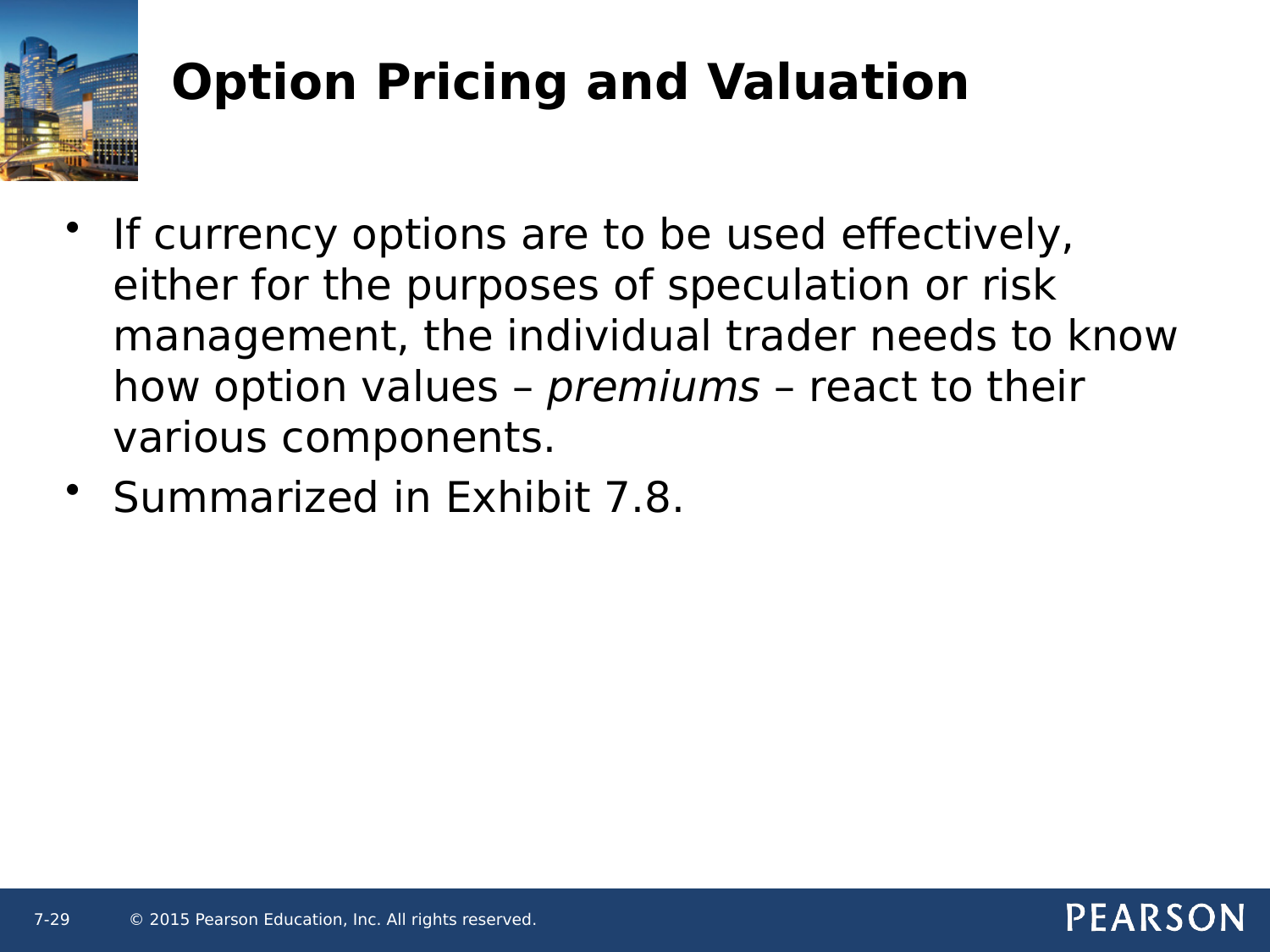

Option Pricing and Valuation
If currency options are to be used effectively, either for the purposes of speculation or risk management, the individual trader needs to know how option values – premiums – react to their various components.
Summarized in Exhibit 7.8.